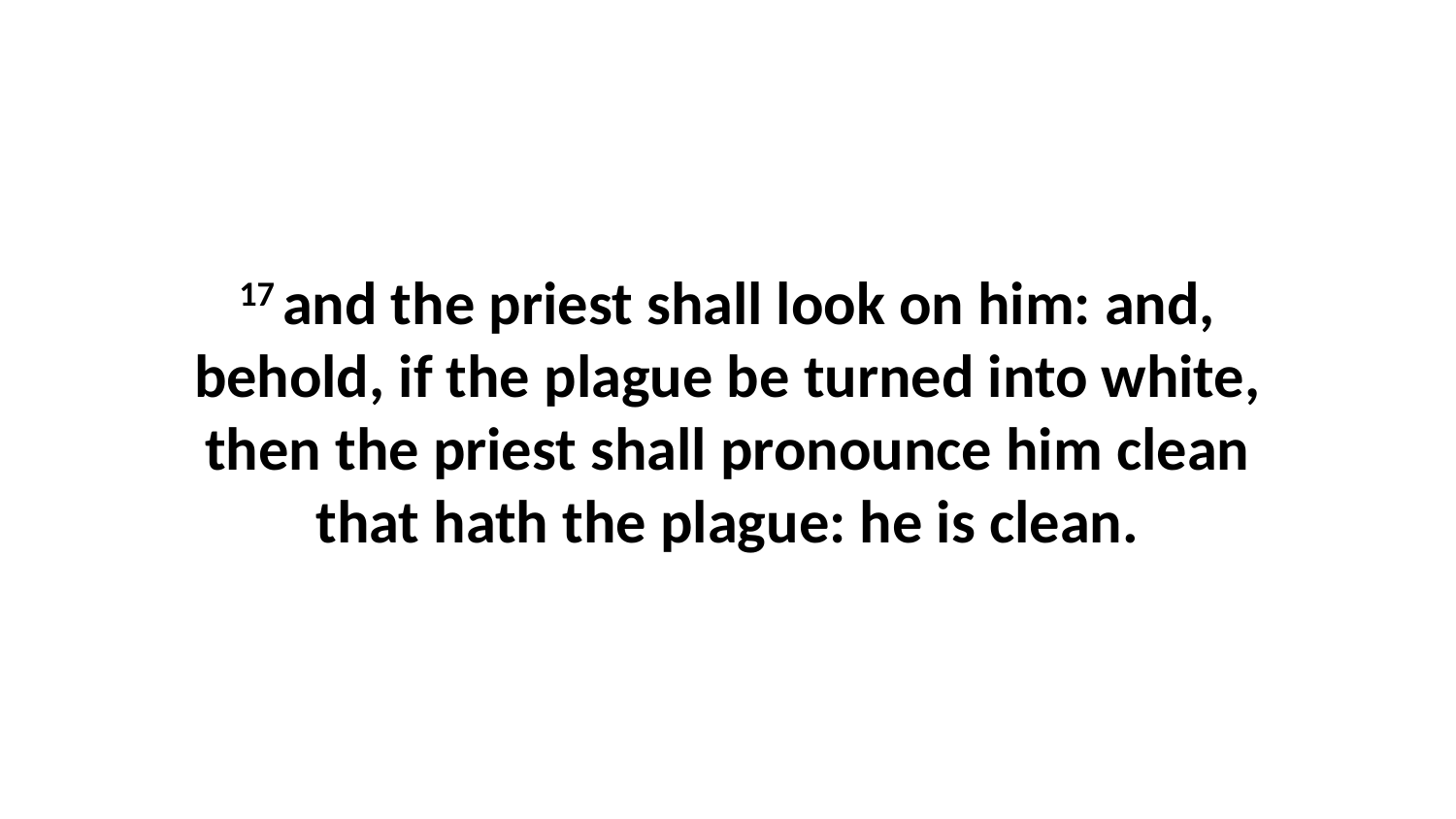

17 and the priest shall look on him: and, behold, if the plague be turned into white, then the priest shall pronounce him clean that hath the plague: he is clean.